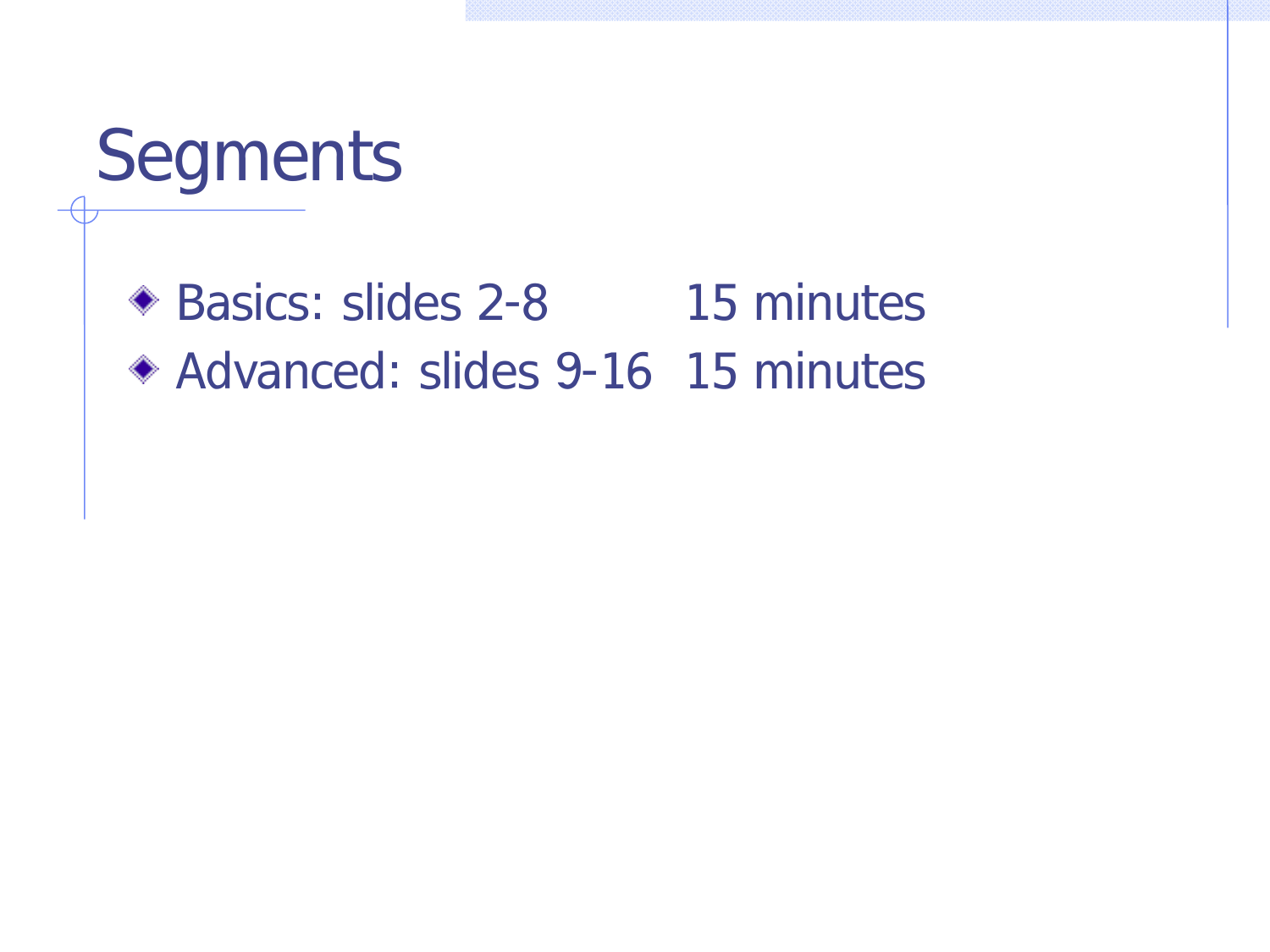

# Segments
Basics: slides 2-8		15 minutes
Advanced: slides 9-16	15 minutes